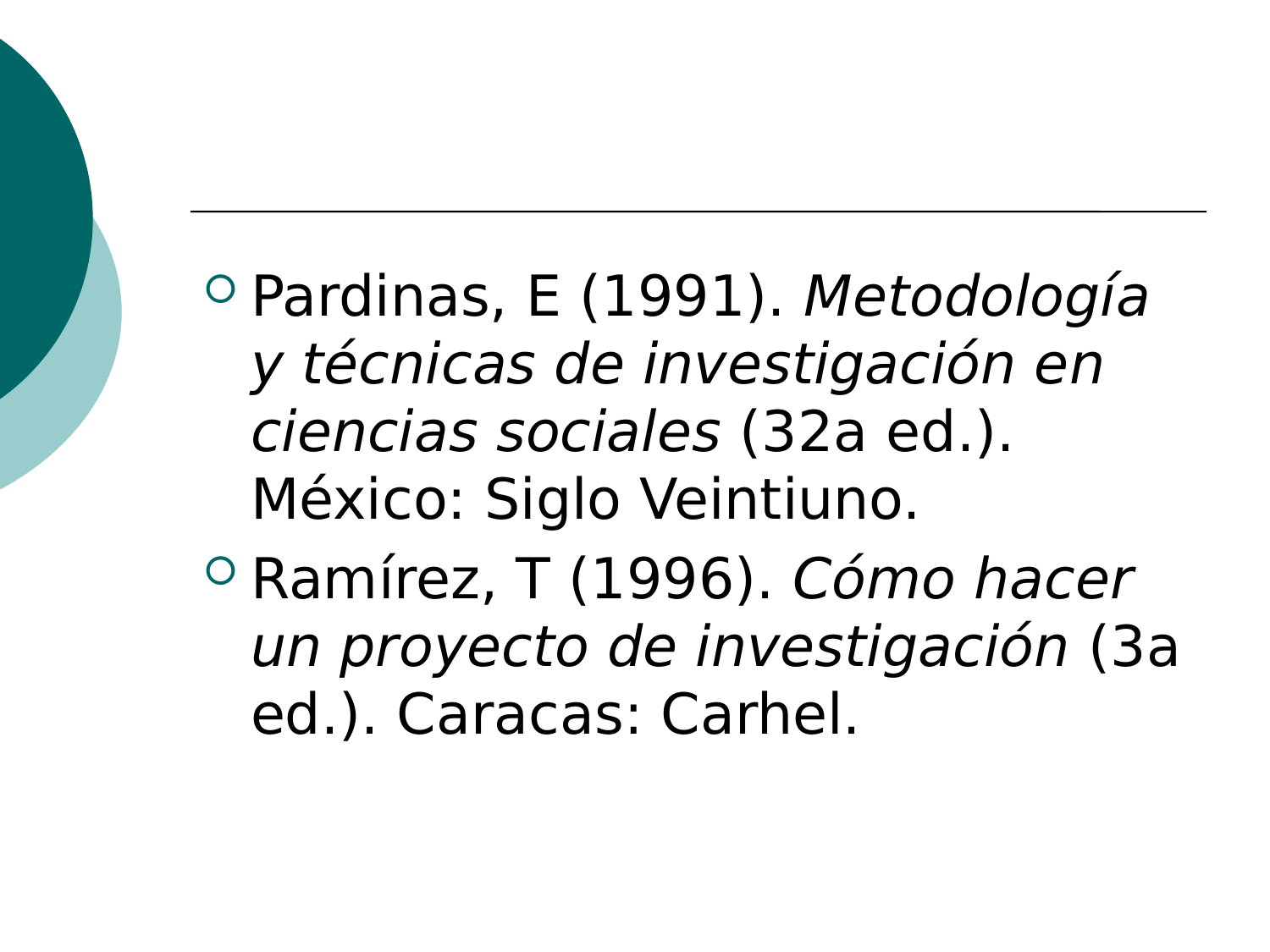

#
Pardinas, E (1991). Metodología y técnicas de investigación en ciencias sociales (32a ed.). México: Siglo Veintiuno.
Ramírez, T (1996). Cómo hacer un proyecto de investigación (3a ed.). Caracas: Carhel.